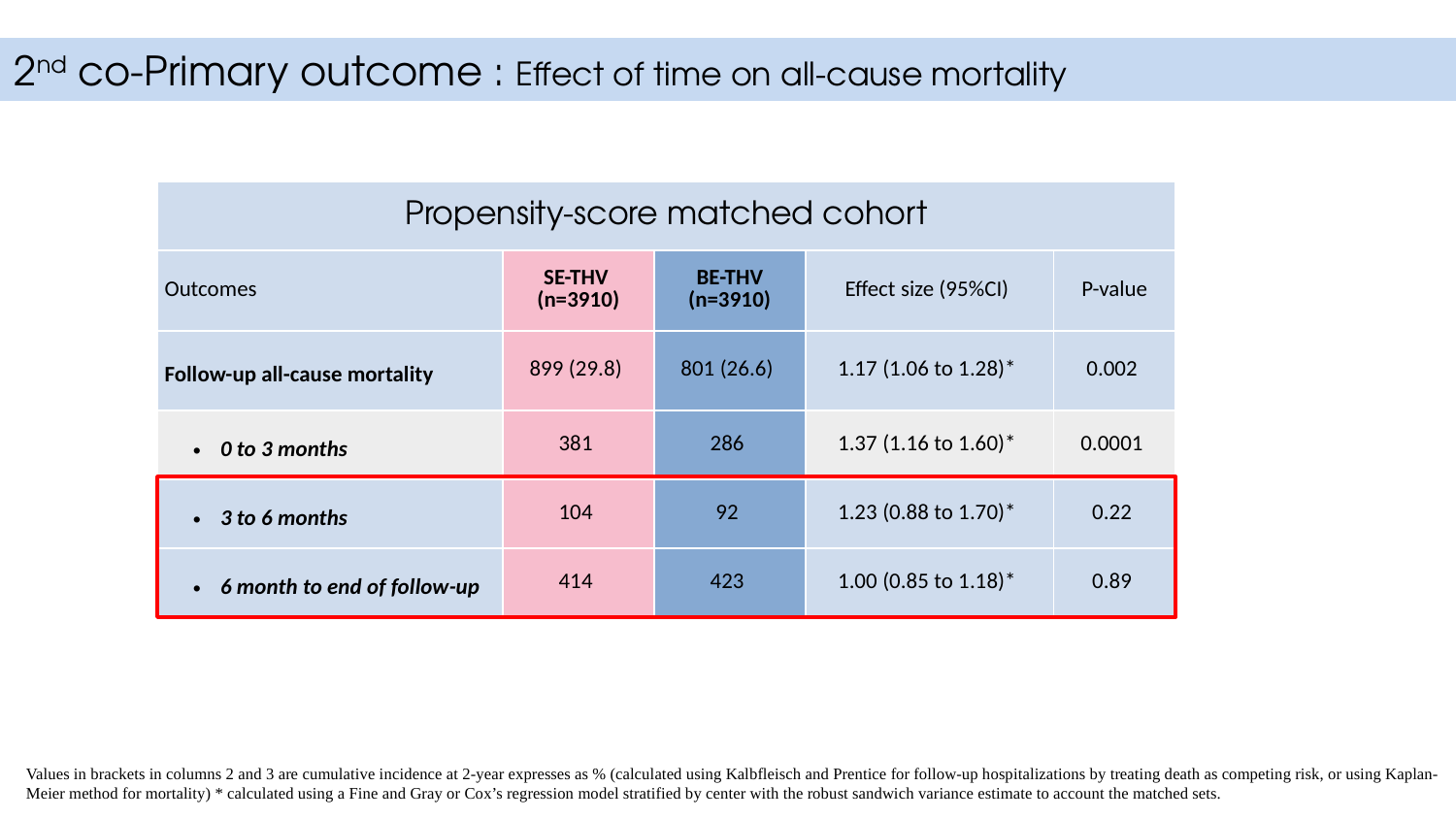

2nd co-Primary outcome : Effect of time on all-cause mortality
| Propensity-score matched cohort |  |  |  |  |
| --- | --- | --- | --- | --- |
| Outcomes | SE-THV (n=3910) | BE-THV (n=3910) | Effect size (95%CI) | P-value |
| Follow-up all-cause mortality | 899 (29.8) | 801 (26.6) | 1.17 (1.06 to 1.28)\* | 0.002 |
| 0 to 3 months | 381 | 286 | 1.37 (1.16 to 1.60)\* | 0.0001 |
| 3 to 6 months | 104 | 92 | 1.23 (0.88 to 1.70)\* | 0.22 |
| 6 month to end of follow-up | 414 | 423 | 1.00 (0.85 to 1.18)\* | 0.89 |

Values in brackets in columns 2 and 3 are cumulative incidence at 2-year expresses as % (calculated using Kalbfleisch and Prentice for follow-up hospitalizations by treating death as competing risk, or using Kaplan-Meier method for mortality) * calculated using a Fine and Gray or Cox’s regression model stratified by center with the robust sandwich variance estimate to account the matched sets.